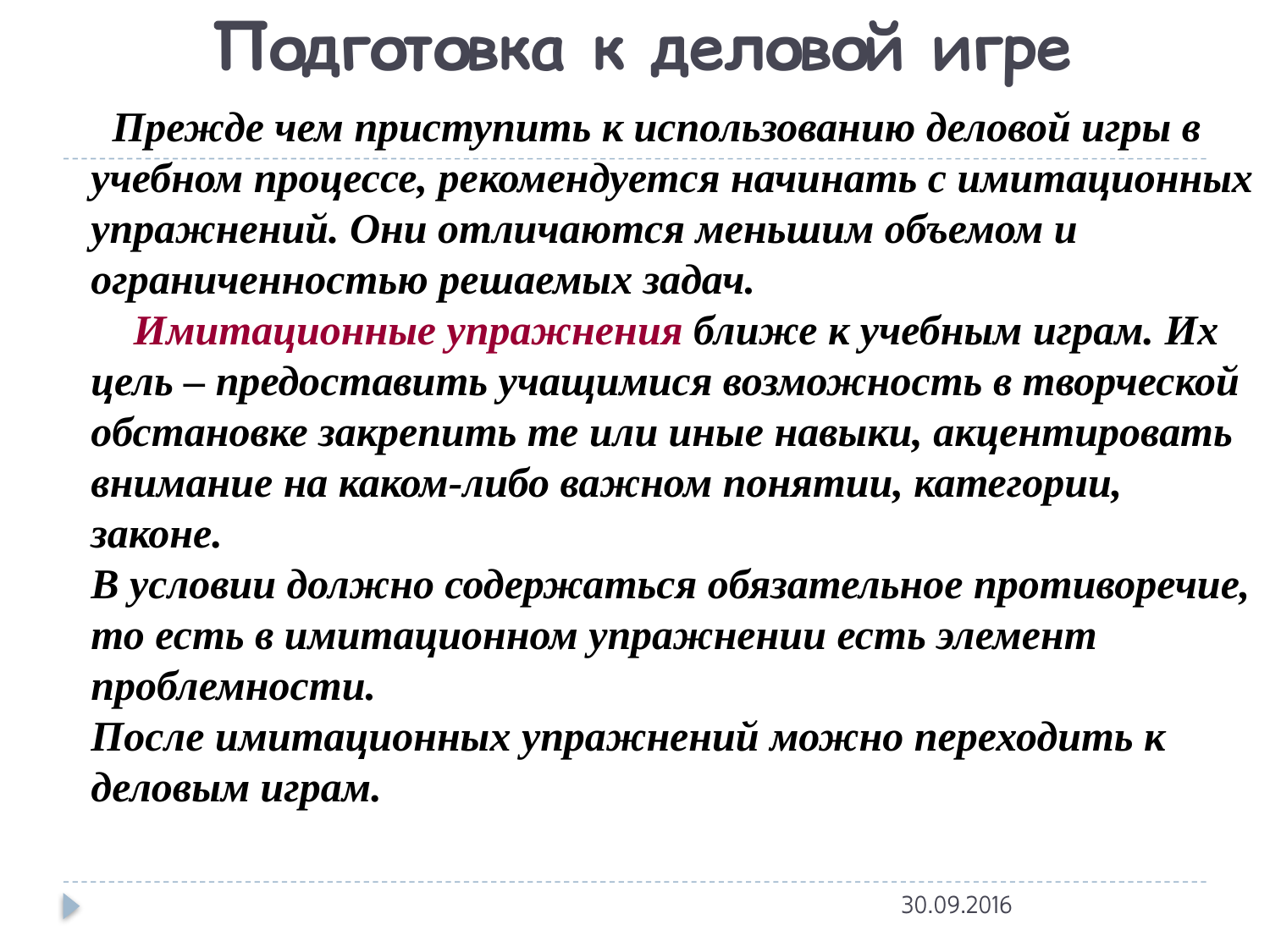

Подготовка к деловой игре

  Прежде чем приступить к использованию деловой игры в учебном процессе, рекомендуется начинать с имитационных упражнений. Они отличаются меньшим объемом и ограниченностью решаемых задач.
    Имитационные упражнения ближе к учебным играм. Их цель – предоставить учащимися возможность в творческой обстановке закрепить те или иные навыки, акцентировать внимание на каком-либо важном понятии, категории, законе.
В условии должно содержаться обязательное противоречие, то есть в имитационном упражнении есть элемент проблемности.
После имитационных упражнений можно переходить к деловым играм.
30.09.2016